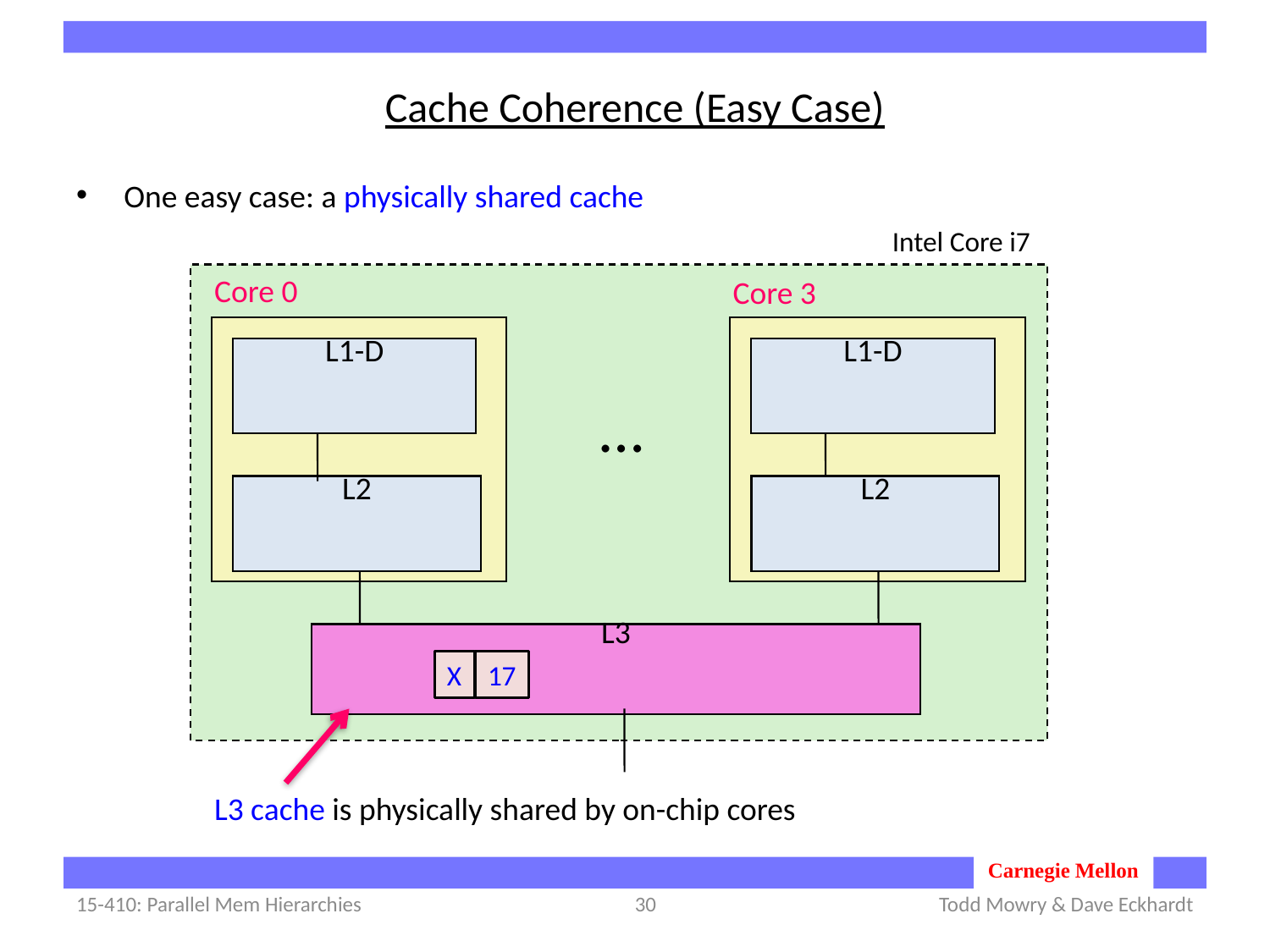

# Cache Coherence (Easy Case)
One easy case: a physically shared cache
Intel Core i7

Core 0
Core 3

L1-D

L1-D

…

L2

L2

L3

X
17

L3 cache is physically shared by on-chip cores
15-410: Parallel Mem Hierarchies
30
Todd Mowry & Dave Eckhardt